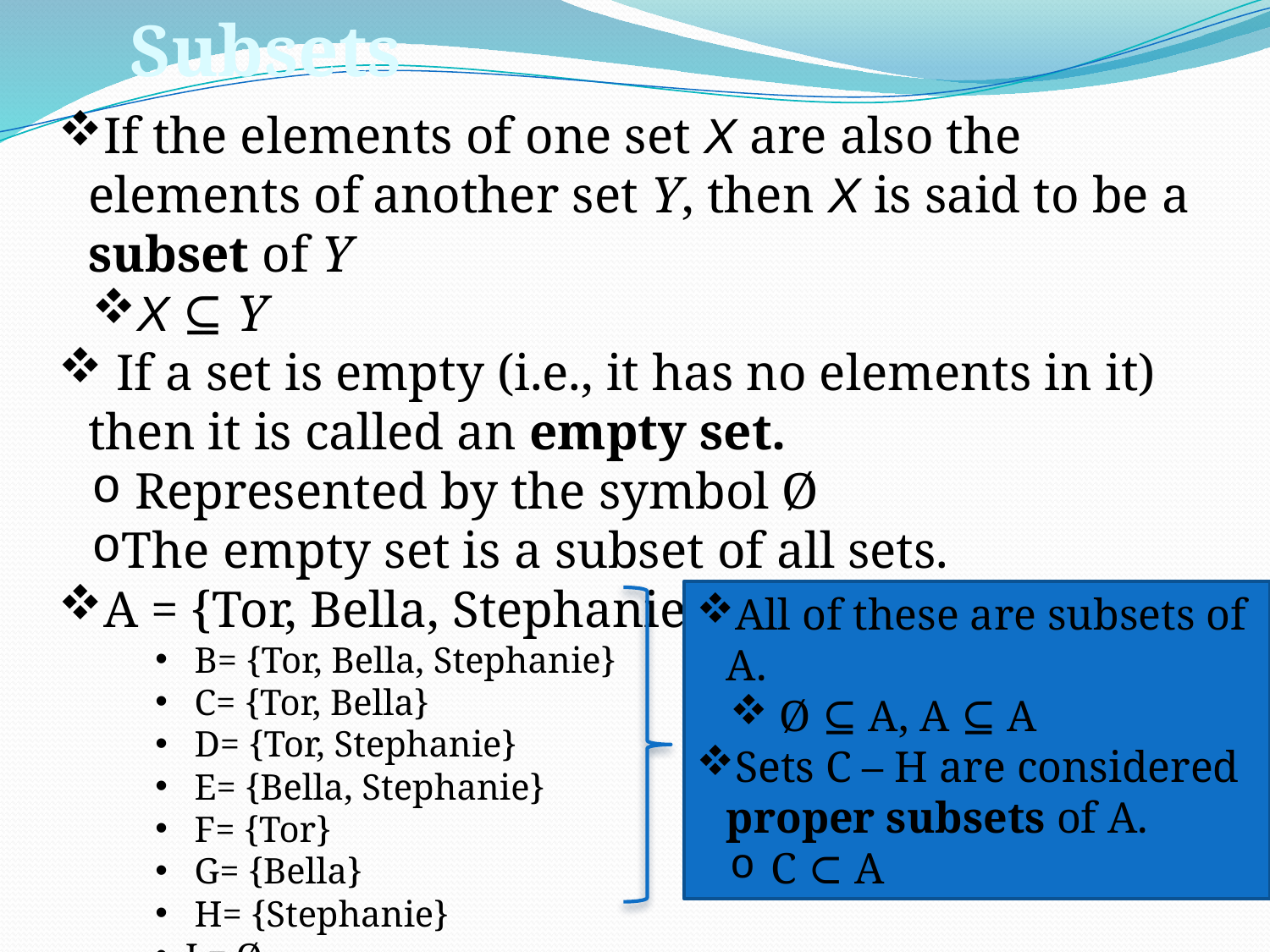

Subsets
If the elements of one set X are also the elements of another set Y, then X is said to be a subset of Y
X ⊆ Y
 If a set is empty (i.e., it has no elements in it) then it is called an empty set.
 Represented by the symbol Ø
The empty set is a subset of all sets.
A = {Tor, Bella, Stephanie}
 B= {Tor, Bella, Stephanie}
 C= {Tor, Bella}
 D= {Tor, Stephanie}
 E= {Bella, Stephanie}
 F= {Tor}
 G= {Bella}
 H= {Stephanie}
I = Ø

All of these are subsets of A.
 Ø ⊆ A, A ⊆ A
Sets C – H are considered proper subsets of A.
 C ⊂ A